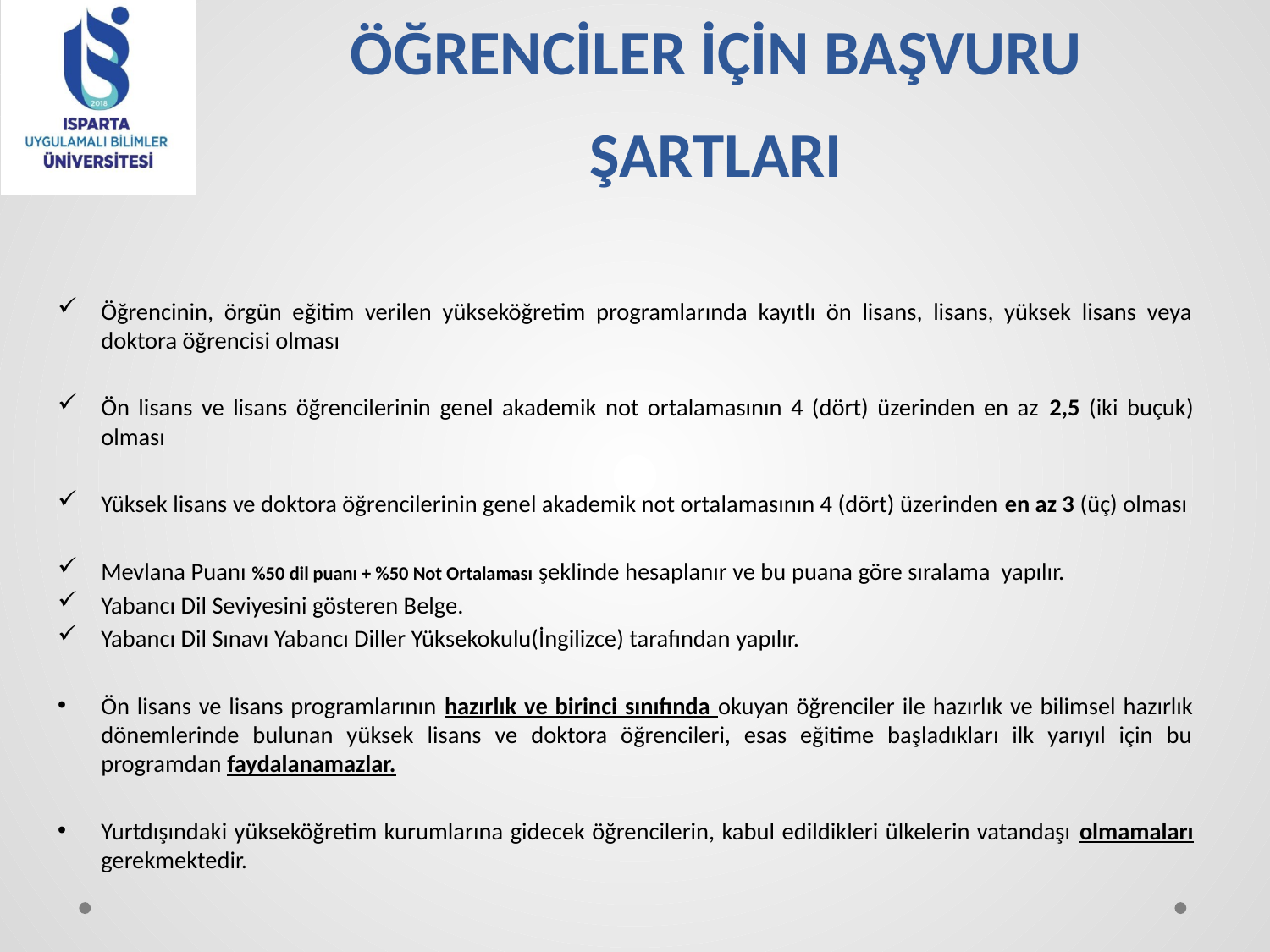

# ÖĞRENCİLER İÇİN BAŞVURU ŞARTLARI

Öğrencinin, örgün eğitim verilen yükseköğretim programlarında kayıtlı ön lisans, lisans, yüksek lisans veya doktora öğrencisi olması

Ön lisans ve lisans öğrencilerinin genel akademik not ortalamasının 4 (dört) üzerinden en az 2,5 (iki buçuk) olması

Yüksek lisans ve doktora öğrencilerinin genel akademik not ortalamasının 4 (dört) üzerinden en az 3 (üç) olması

Mevlana Puanı %50 dil puanı + %50 Not Ortalaması şeklinde hesaplanır ve bu puana göre sıralama  yapılır.
Yabancı Dil Seviyesini gösteren Belge.
Yabancı Dil Sınavı Yabancı Diller Yüksekokulu(İngilizce) tarafından yapılır.

Ön lisans ve lisans programlarının hazırlık ve birinci sınıfında okuyan öğrenciler ile hazırlık ve bilimsel hazırlık dönemlerinde bulunan yüksek lisans ve doktora öğrencileri, esas eğitime başladıkları ilk yarıyıl için bu programdan faydalanamazlar.

Yurtdışındaki yükseköğretim kurumlarına gidecek öğrencilerin, kabul edildikleri ülkelerin vatandaşı olmamaları gerekmektedir.